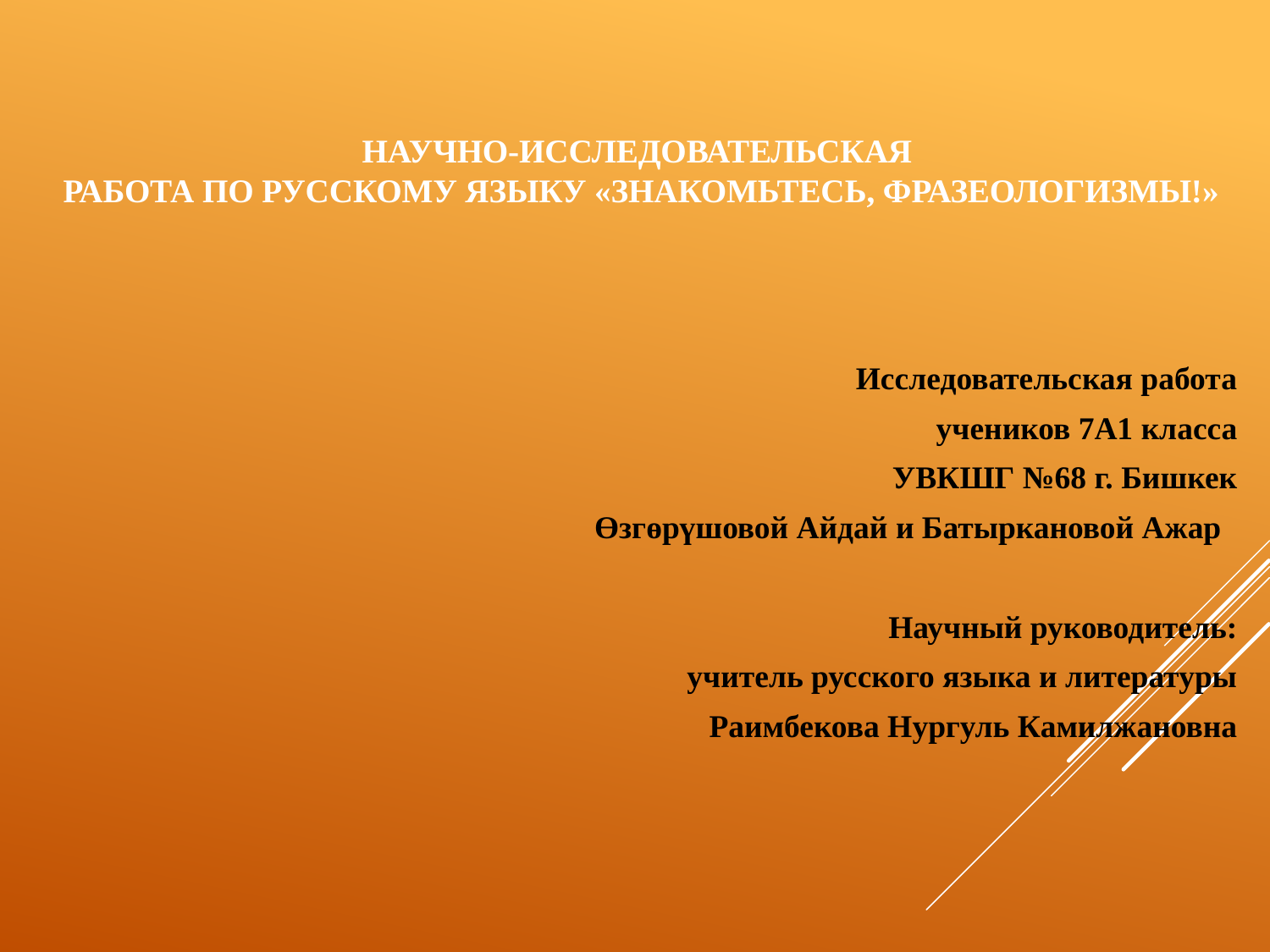

# Научно-исследовательская работа по русскому языку «Знакомьтесь, фразеологизмы!»

 Исследовательская работа
                                          учеников 7А1 класса
УВКШГ №68 г. Бишкек
Өзгөрүшовой Айдай и Батыркановой Ажар

Научный руководитель:
                                           учитель русского языка и литературы
 Раимбекова Нургуль Камилжановна